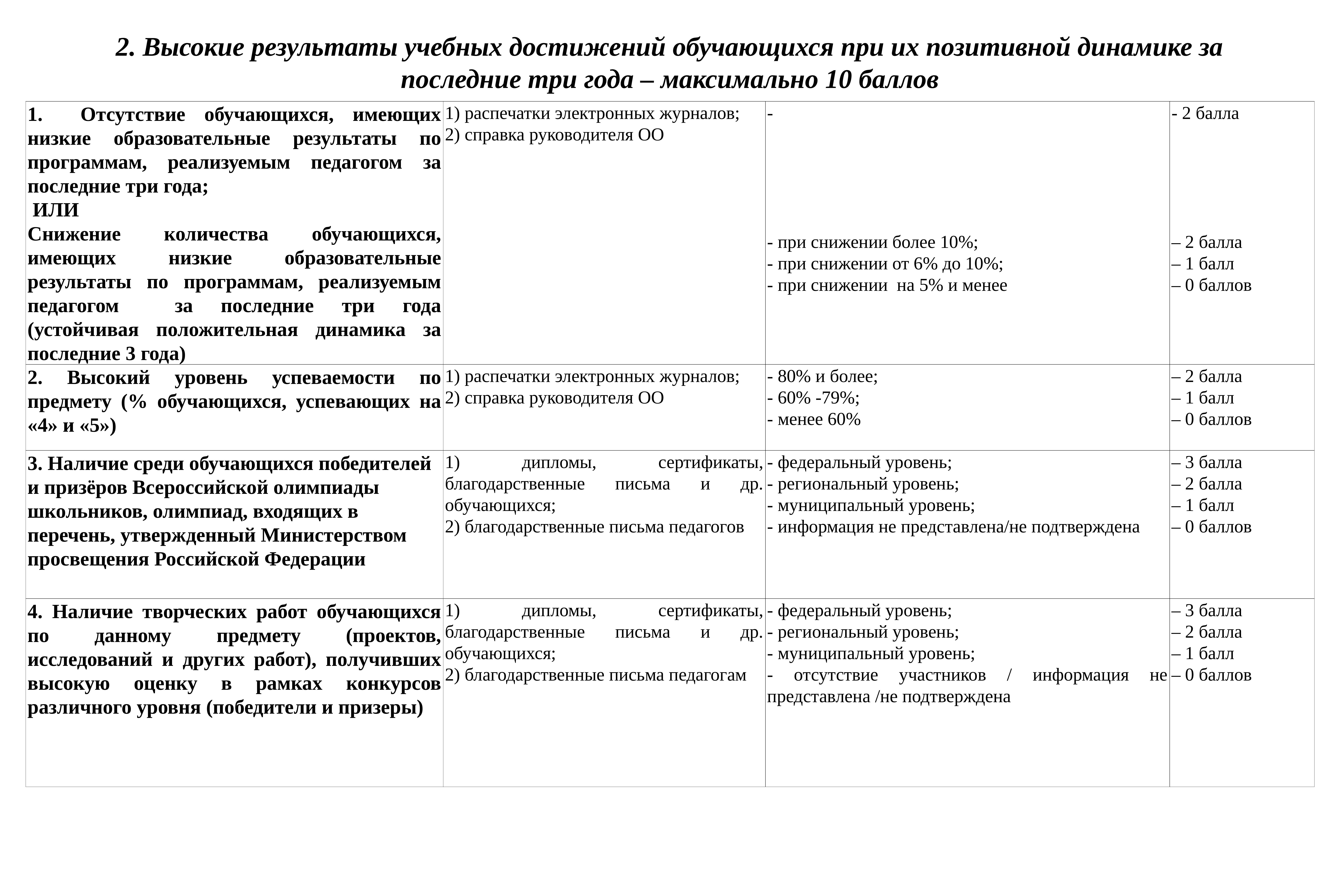

# 2. Высокие результаты учебных достижений обучающихся при их позитивной динамике за последние три года – максимально 10 баллов
| 1. Отсутствие обучающихся, имеющих низкие образовательные результаты по программам, реализуемым педагогом за последние три года;  ИЛИ Снижение количества обучающихся, имеющих низкие образовательные результаты по программам, реализуемым педагогом за последние три года (устойчивая положительная динамика за последние 3 года) | 1) распечатки электронных журналов; 2) справка руководителя ОО | - - при снижении более 10%; - при снижении от 6% до 10%; - при снижении на 5% и менее | - 2 балла – 2 балла – 1 балл – 0 баллов |
| --- | --- | --- | --- |
| 2. Высокий уровень успеваемости по предмету (% обучающихся, успевающих на «4» и «5») | 1) распечатки электронных журналов; 2) справка руководителя ОО | - 80% и более; - 60% -79%; - менее 60% | – 2 балла – 1 балл – 0 баллов |
| 3. Наличие среди обучающихся победителей и призёров Всероссийской олимпиады школьников, олимпиад, входящих в перечень, утвержденный Министерством просвещения Российской Федерации | 1) дипломы, сертификаты, благодарственные письма и др. обучающихся; 2) благодарственные письма педагогов | - федеральный уровень; - региональный уровень; - муниципальный уровень; - информация не представлена/не подтверждена | – 3 балла – 2 балла – 1 балл – 0 баллов |
| 4. Наличие творческих работ обучающихся по данному предмету (проектов, исследований и других работ), получивших высокую оценку в рамках конкурсов различного уровня (победители и призеры) | 1) дипломы, сертификаты, благодарственные письма и др. обучающихся; 2) благодарственные письма педагогам | - федеральный уровень; - региональный уровень; - муниципальный уровень; - отсутствие участников / информация не представлена /не подтверждена | – 3 балла – 2 балла – 1 балл – 0 баллов |